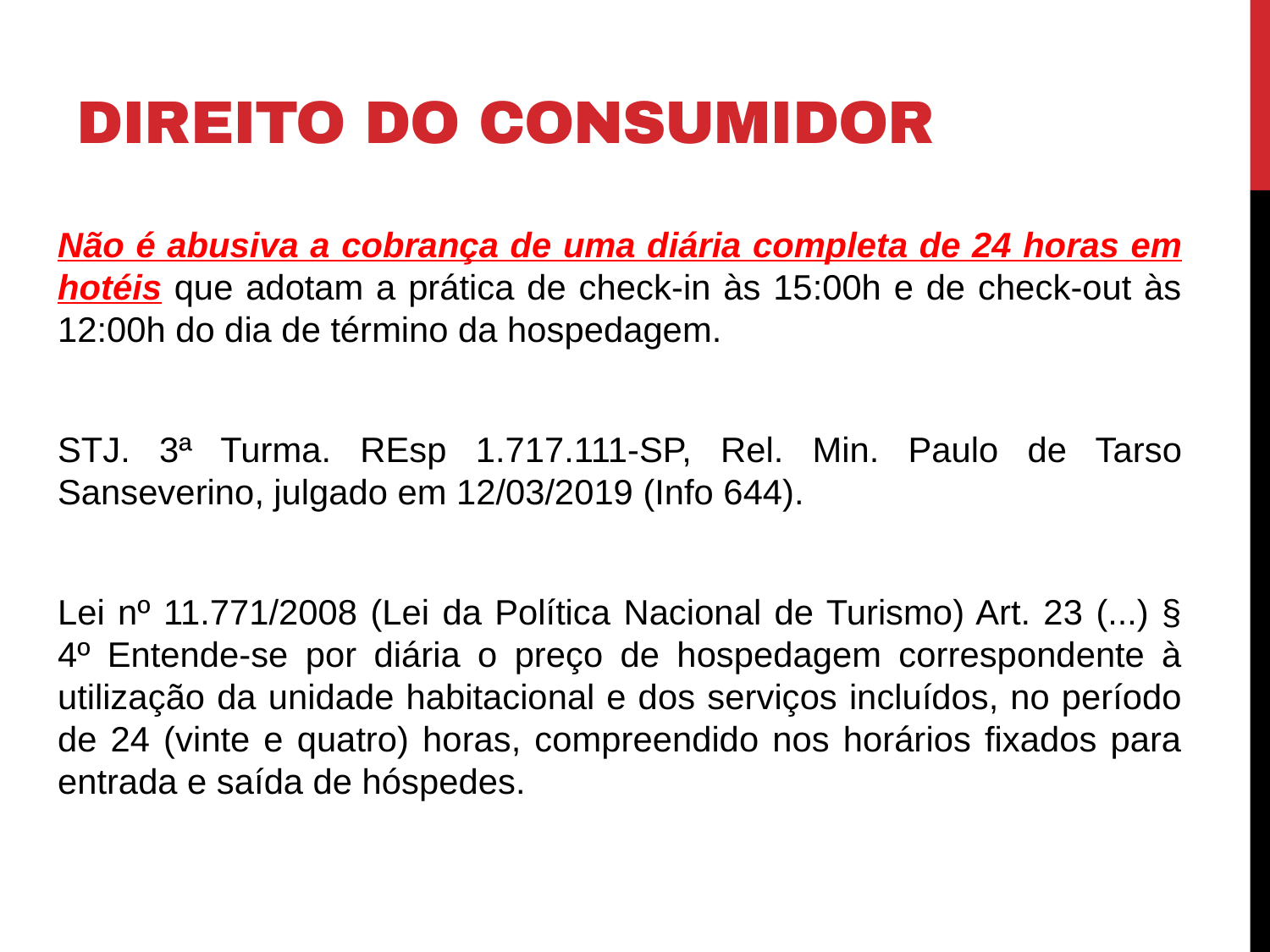

# Direito do consumidor
Não é abusiva a cobrança de uma diária completa de 24 horas em hotéis que adotam a prática de check-in às 15:00h e de check-out às 12:00h do dia de término da hospedagem.

STJ. 3ª Turma. REsp 1.717.111-SP, Rel. Min. Paulo de Tarso Sanseverino, julgado em 12/03/2019 (Info 644).

Lei nº 11.771/2008 (Lei da Política Nacional de Turismo) Art. 23 (...) § 4º Entende-se por diária o preço de hospedagem correspondente à utilização da unidade habitacional e dos serviços incluídos, no período de 24 (vinte e quatro) horas, compreendido nos horários fixados para entrada e saída de hóspedes.